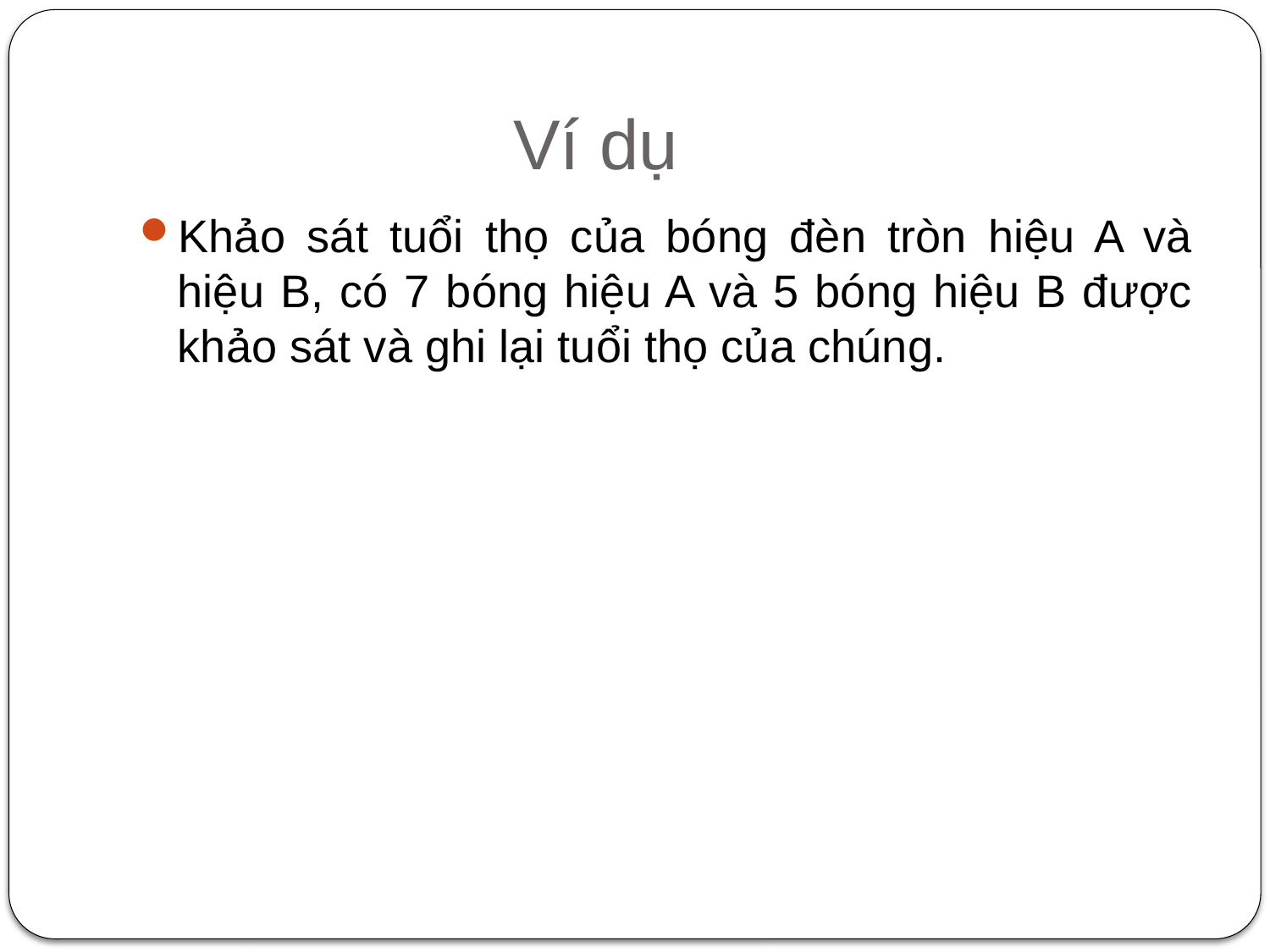

# Ví dụ
Khảo sát tuổi thọ của bóng đèn tròn hiệu A và hiệu B, có 7 bóng hiệu A và 5 bóng hiệu B được khảo sát và ghi lại tuổi thọ của chúng.